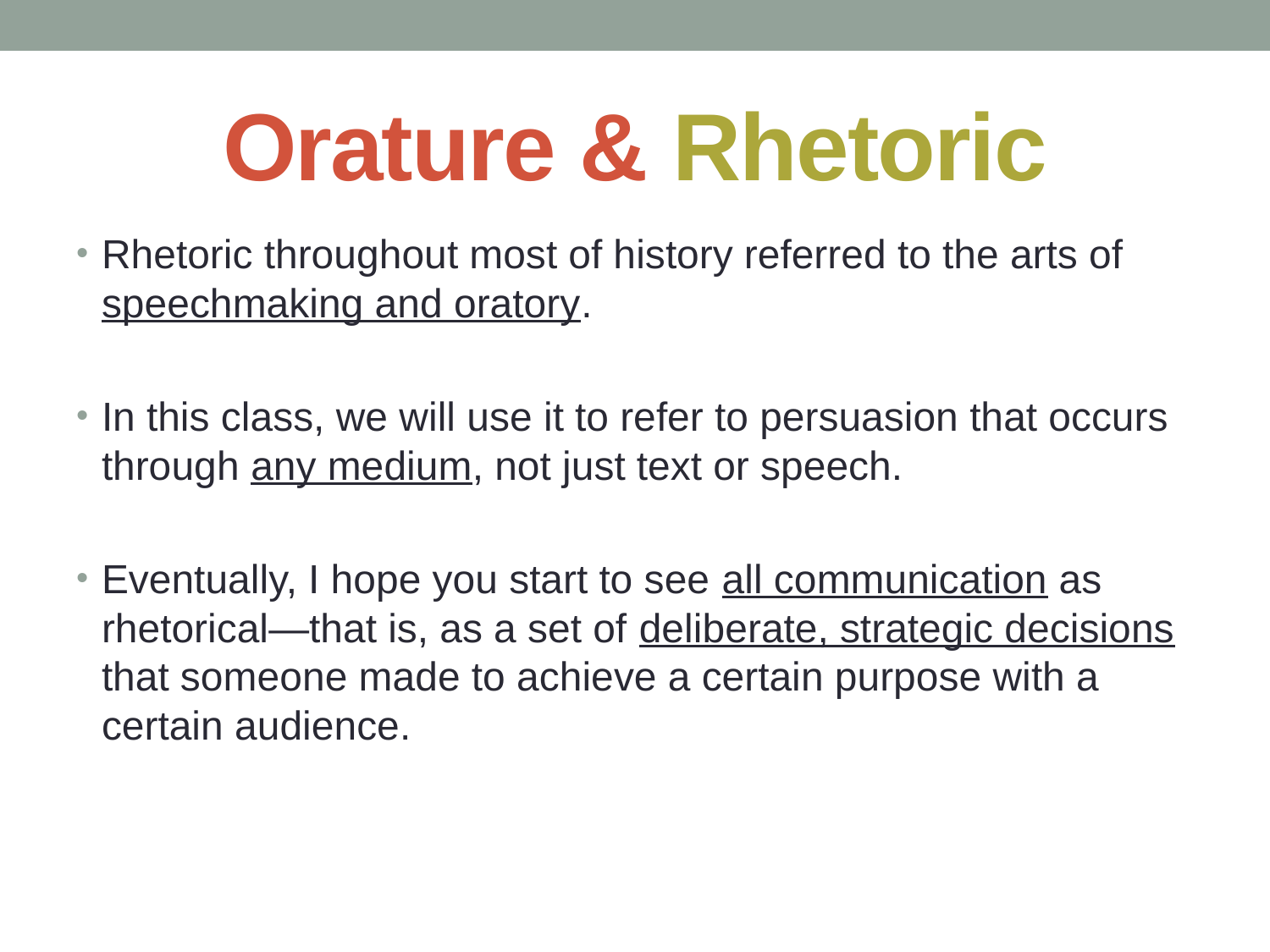

# Orature & Rhetoric
Rhetoric throughout most of history referred to the arts of speechmaking and oratory.

In this class, we will use it to refer to persuasion that occurs through any medium, not just text or speech.

Eventually, I hope you start to see all communication as rhetorical—that is, as a set of deliberate, strategic decisions that someone made to achieve a certain purpose with a certain audience.